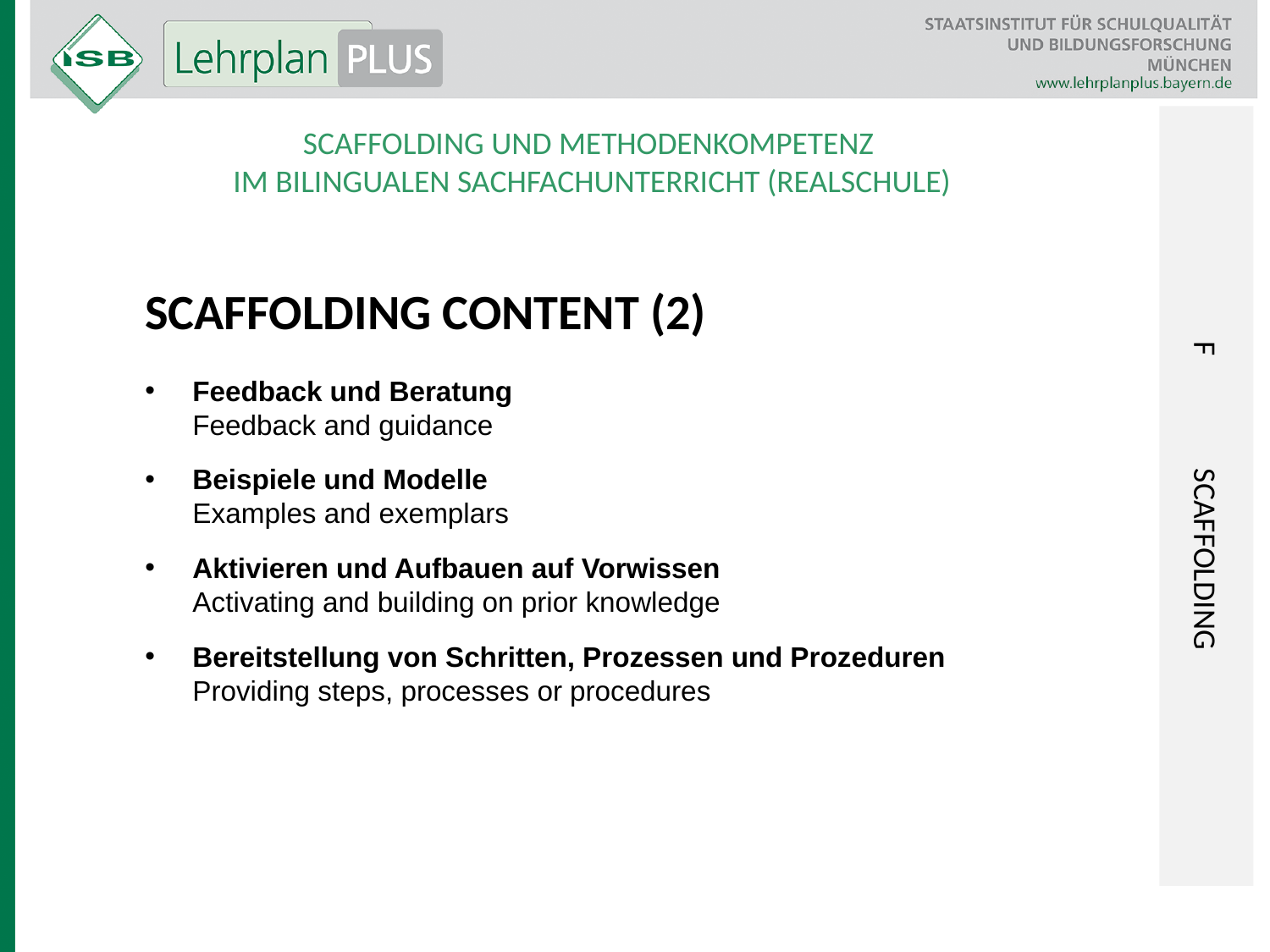

F	Scaffolding

Scaffolding und Methodenkompetenz
im bilingualen Sachfachunterricht (Realschule)
Scaffolding Content (2)

Feedback und Beratung
Feedback and guidance
Beispiele und Modelle
Examples and exemplars
Aktivieren und Aufbauen auf Vorwissen
Activating and building on prior knowledge
Bereitstellung von Schritten, Prozessen und Prozeduren
Providing steps, processes or procedures